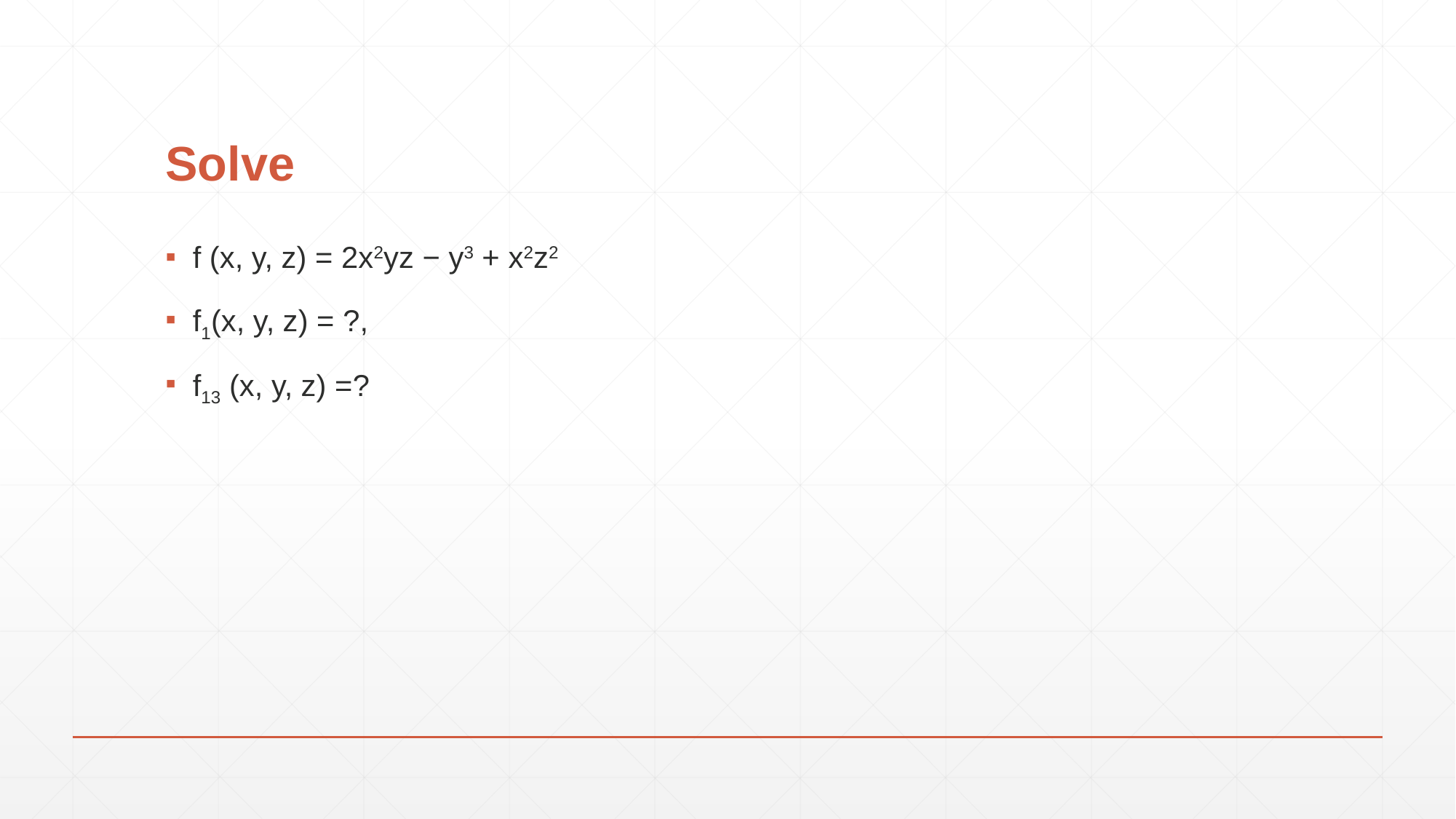

# Solve
f (x, y, z) = 2x2yz − y3 + x2z2
f1(x, y, z) = ?,
f13 (x, y, z) =?